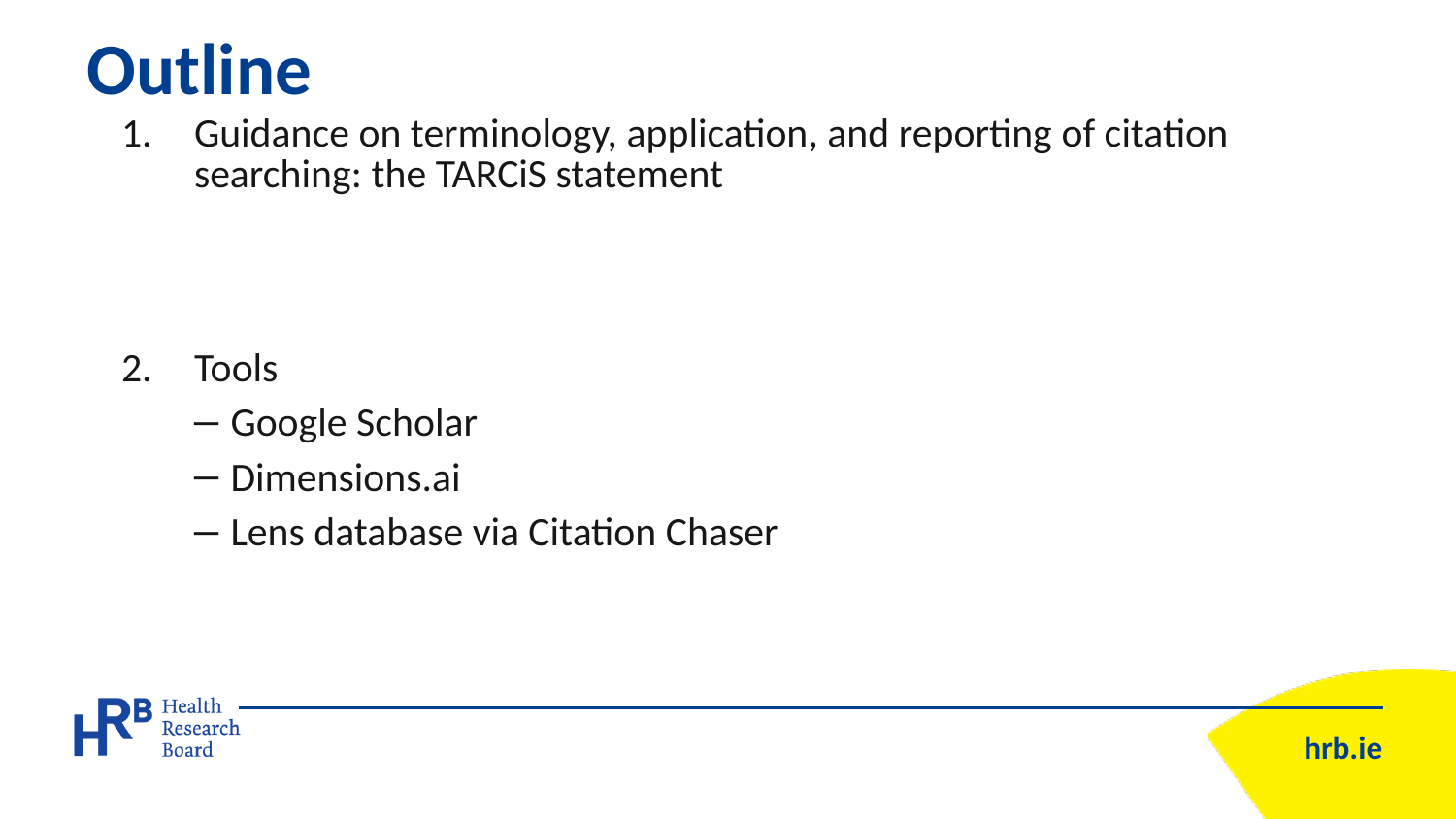

# Outline
Guidance on terminology, application, and reporting of citation searching: the TARCiS statement

Tools
Google Scholar
Dimensions.ai
Lens database via Citation Chaser